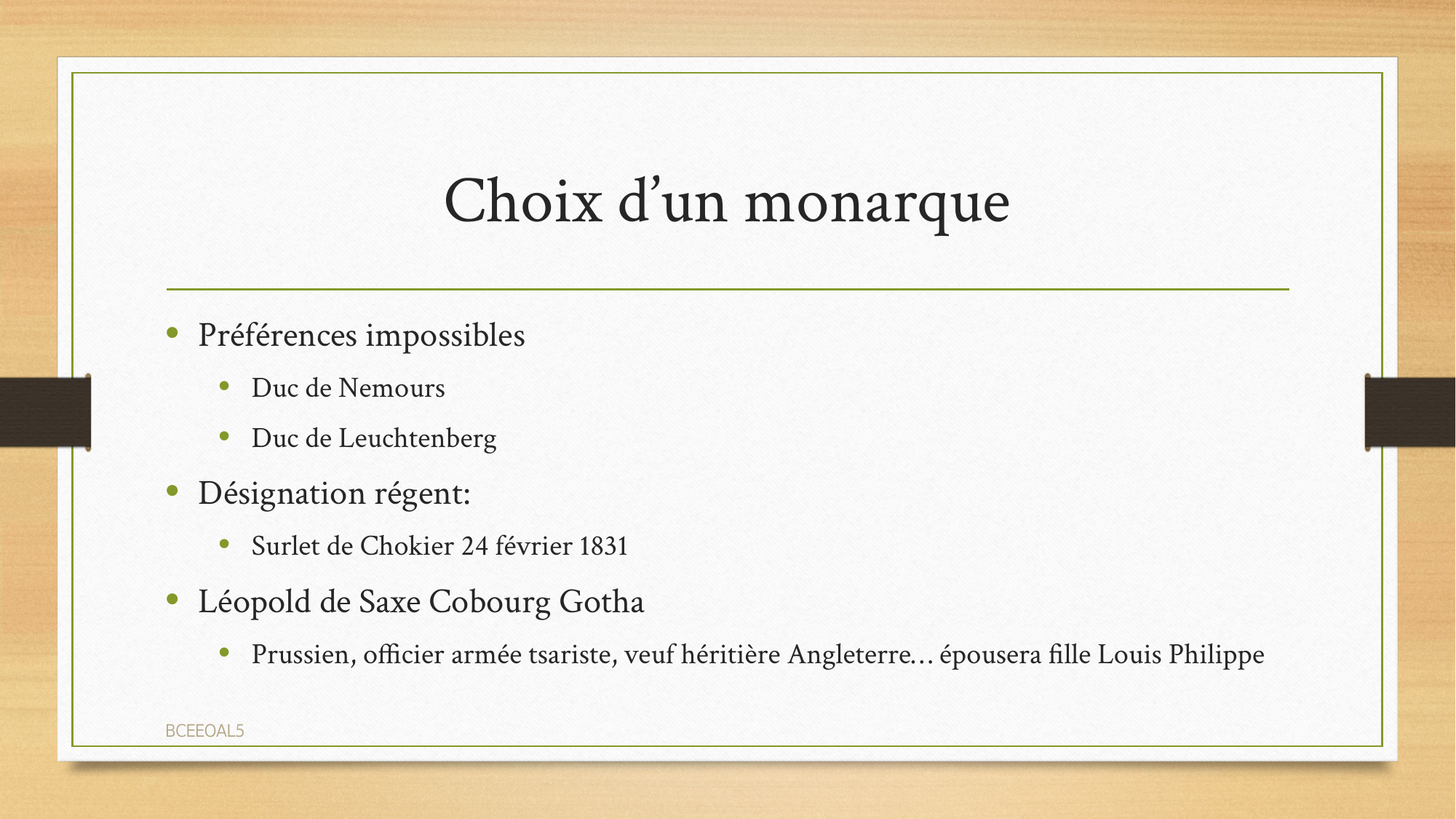

# Choix d’un monarque
Préférences impossibles
Duc de Nemours
Duc de Leuchtenberg
Désignation régent:
Surlet de Chokier 24 février 1831
Léopold de Saxe Cobourg Gotha
Prussien, officier armée tsariste, veuf héritière Angleterre… épousera fille Louis Philippe
BCEEOAL5